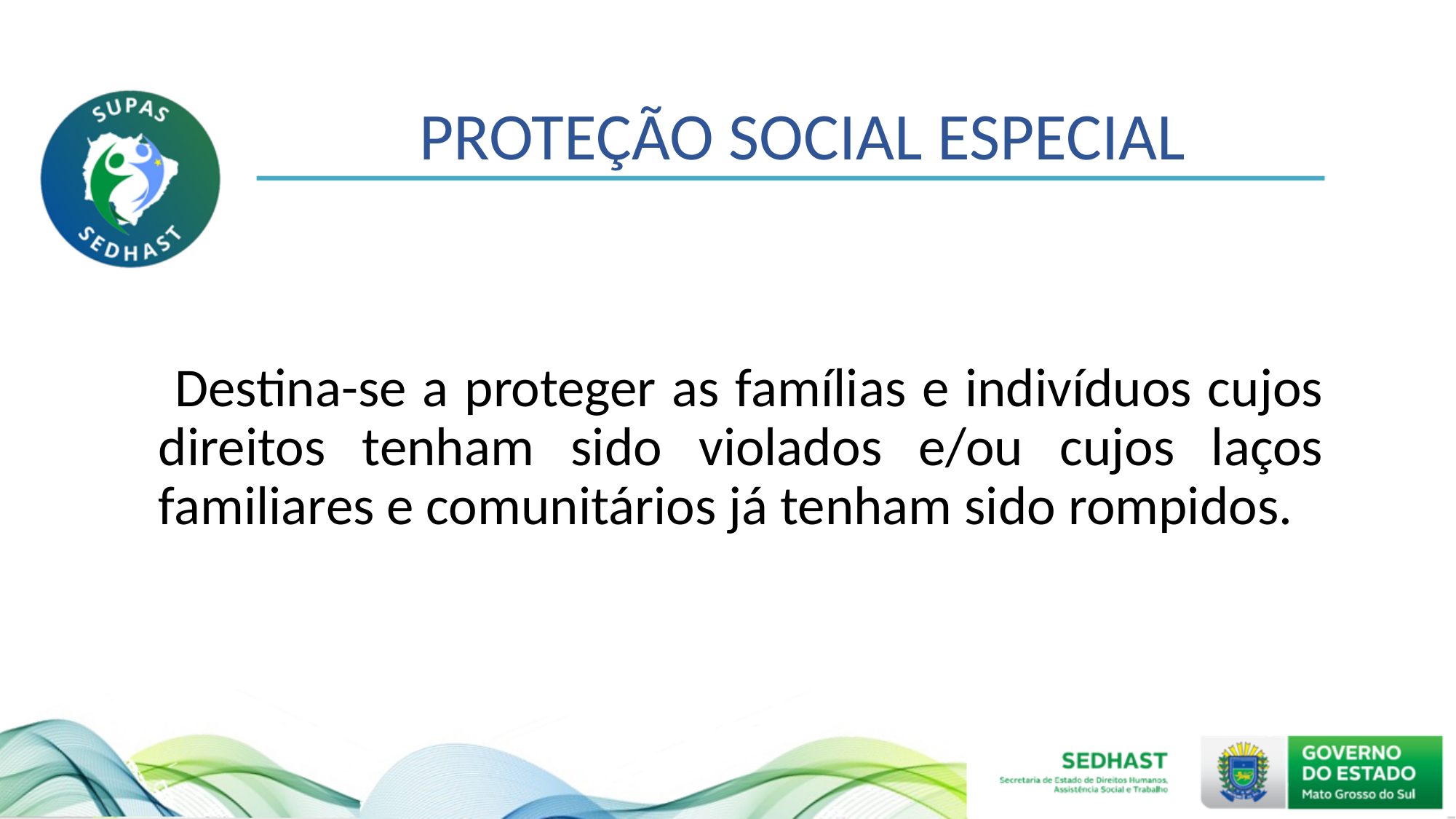

# PROTEÇÃO SOCIAL ESPECIAL
   Destina-se a proteger as famílias e indivíduos cujos direitos tenham sido violados e/ou cujos laços familiares e comunitários já tenham sido rompidos.